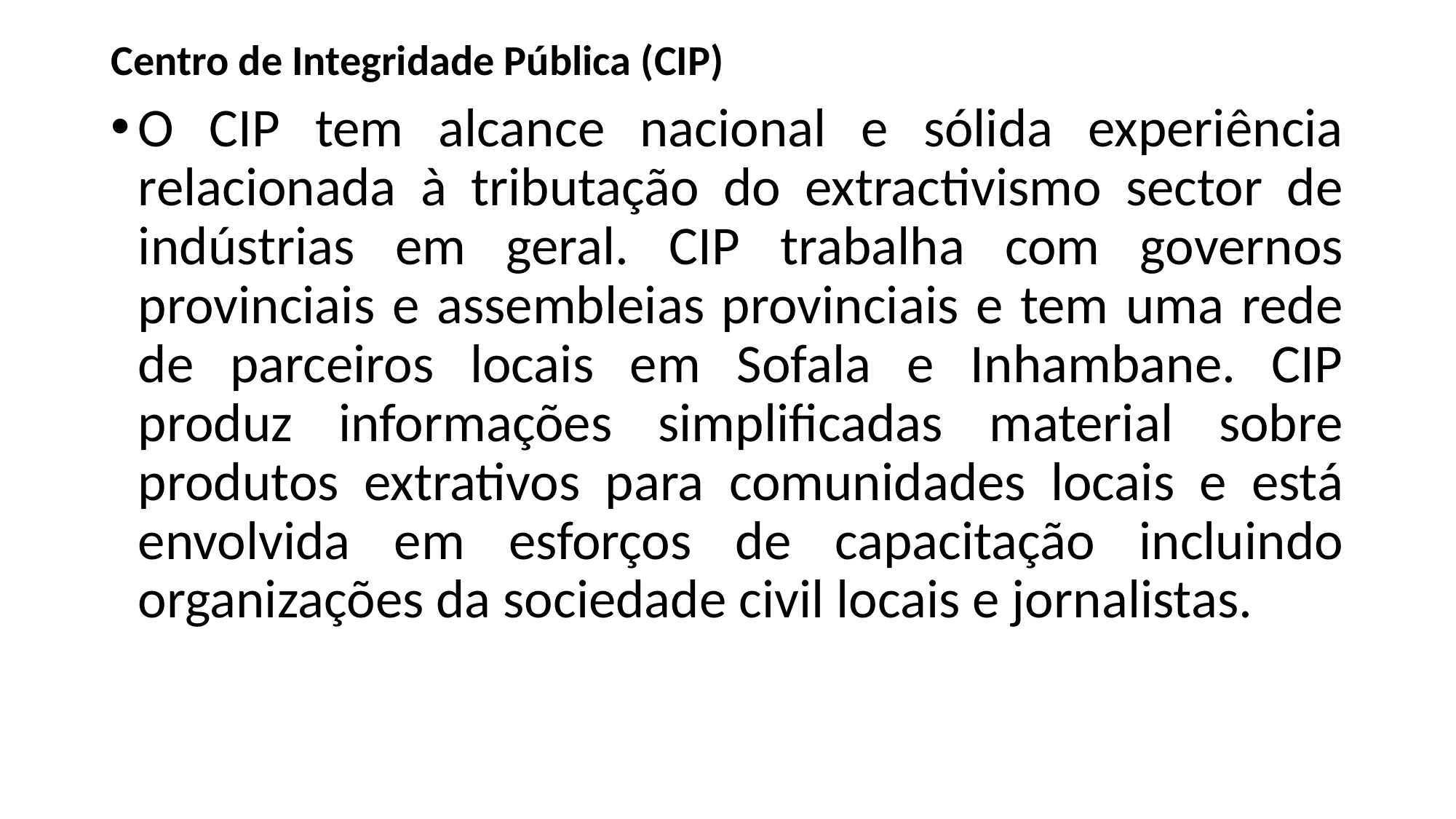

Centro de Integridade Pública (CIP)
O CIP tem alcance nacional e sólida experiência relacionada à tributação do extractivismo sector de indústrias em geral. CIP trabalha com governos provinciais e assembleias provinciais e tem uma rede de parceiros locais em Sofala e Inhambane. CIP produz informações simplificadas material sobre produtos extrativos para comunidades locais e está envolvida em esforços de capacitação incluindo organizações da sociedade civil locais e jornalistas.